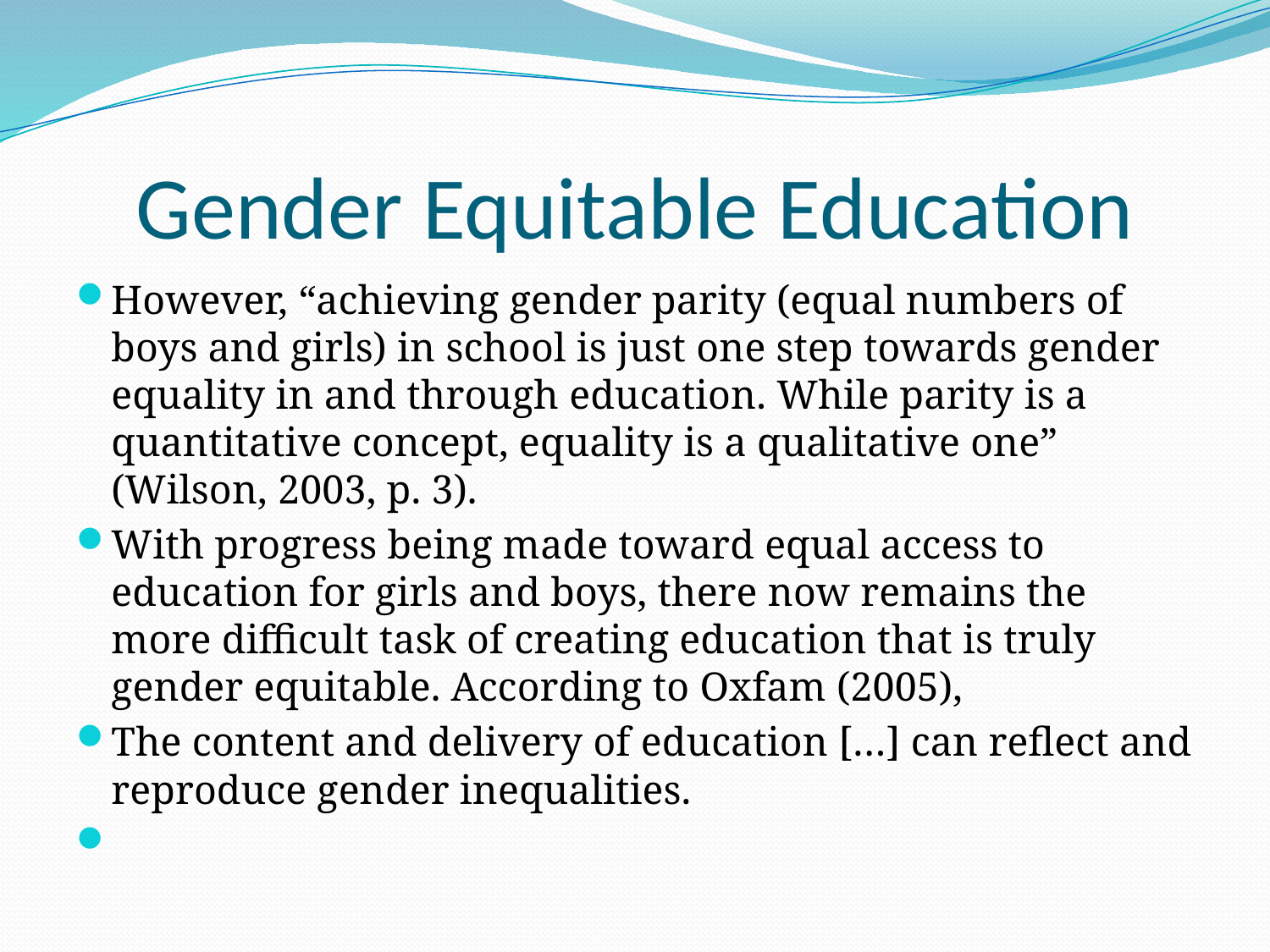

# Gender Equitable Education
However, “achieving gender parity (equal numbers of boys and girls) in school is just one step towards gender equality in and through education. While parity is a quantitative concept, equality is a qualitative one” (Wilson, 2003, p. 3).
With progress being made toward equal access to education for girls and boys, there now remains the more difficult task of creating education that is truly gender equitable. According to Oxfam (2005),
The content and delivery of education […] can reflect and reproduce gender inequalities.